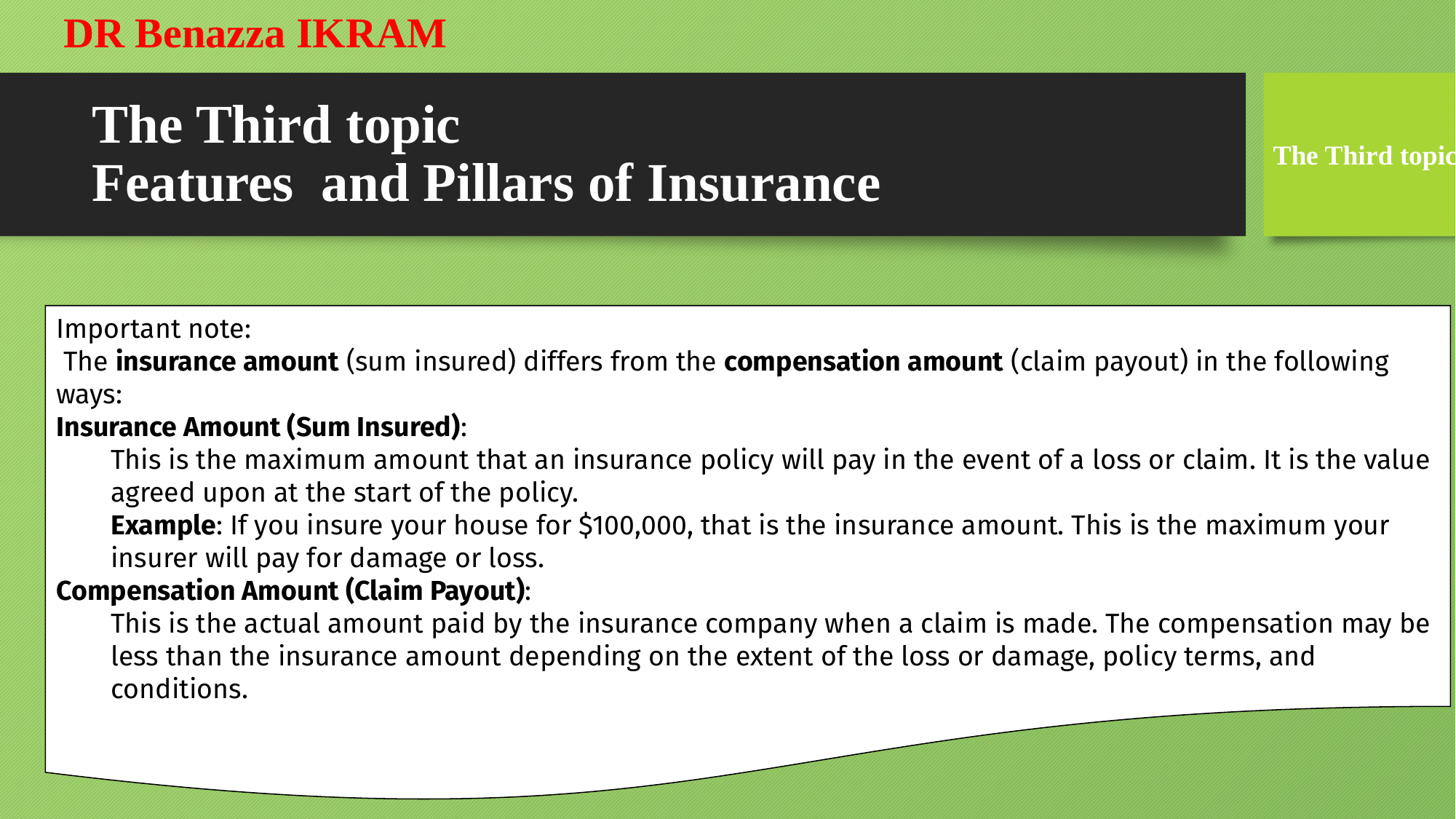

DR Benazza IKRAM
# The Third topic Features  and Pillars of Insurance
The Third topic

Important note:
 The insurance amount (sum insured) differs from the compensation amount (claim payout) in the following ways:
Insurance Amount (Sum Insured):
This is the maximum amount that an insurance policy will pay in the event of a loss or claim. It is the value agreed upon at the start of the policy.
Example: If you insure your house for $100,000, that is the insurance amount. This is the maximum your insurer will pay for damage or loss.
Compensation Amount (Claim Payout):
This is the actual amount paid by the insurance company when a claim is made. The compensation may be less than the insurance amount depending on the extent of the loss or damage, policy terms, and conditions.